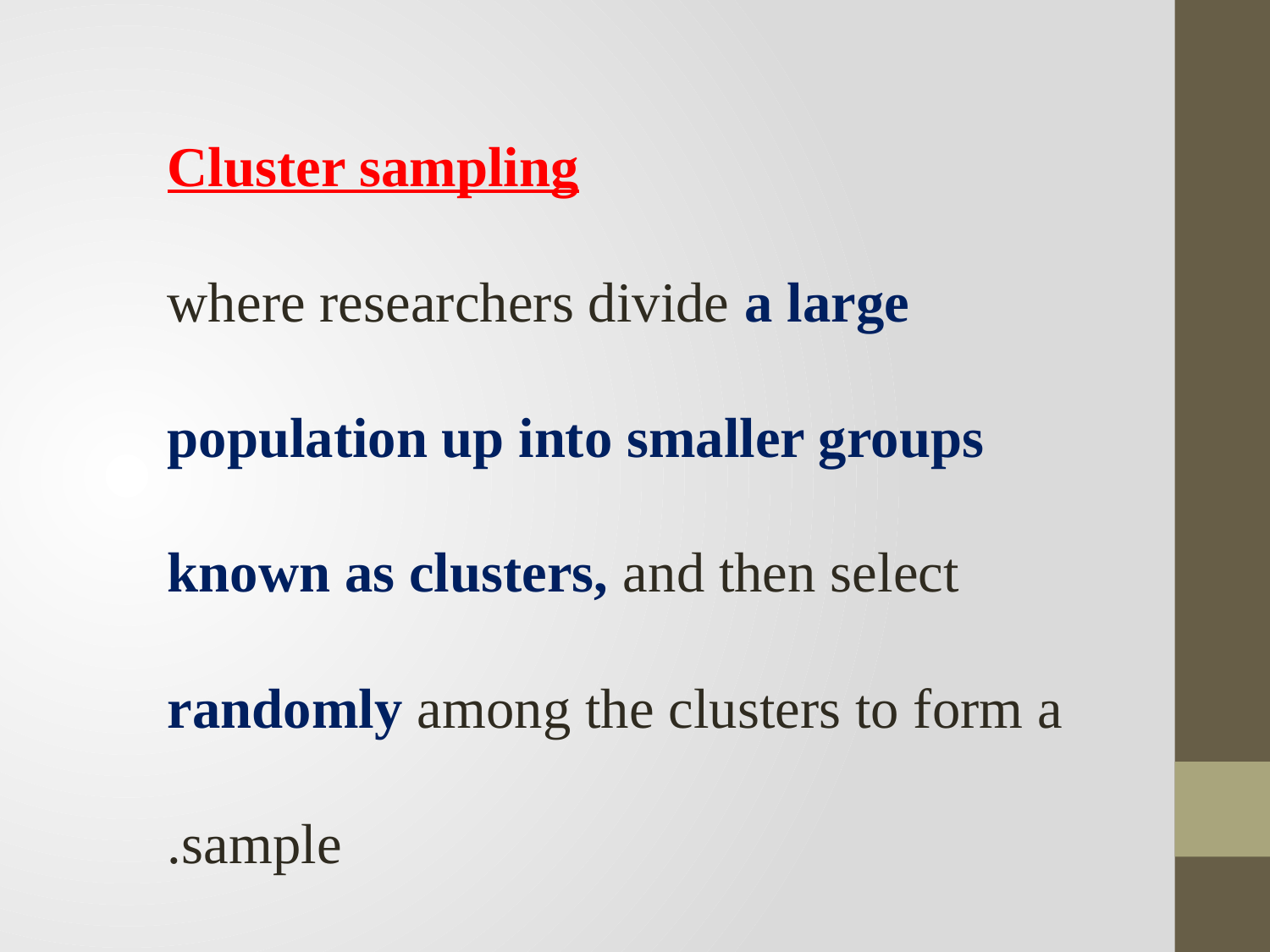

Cluster sampling
where researchers divide a large population up into smaller groups known as clusters, and then select randomly among the clusters to form a sample.